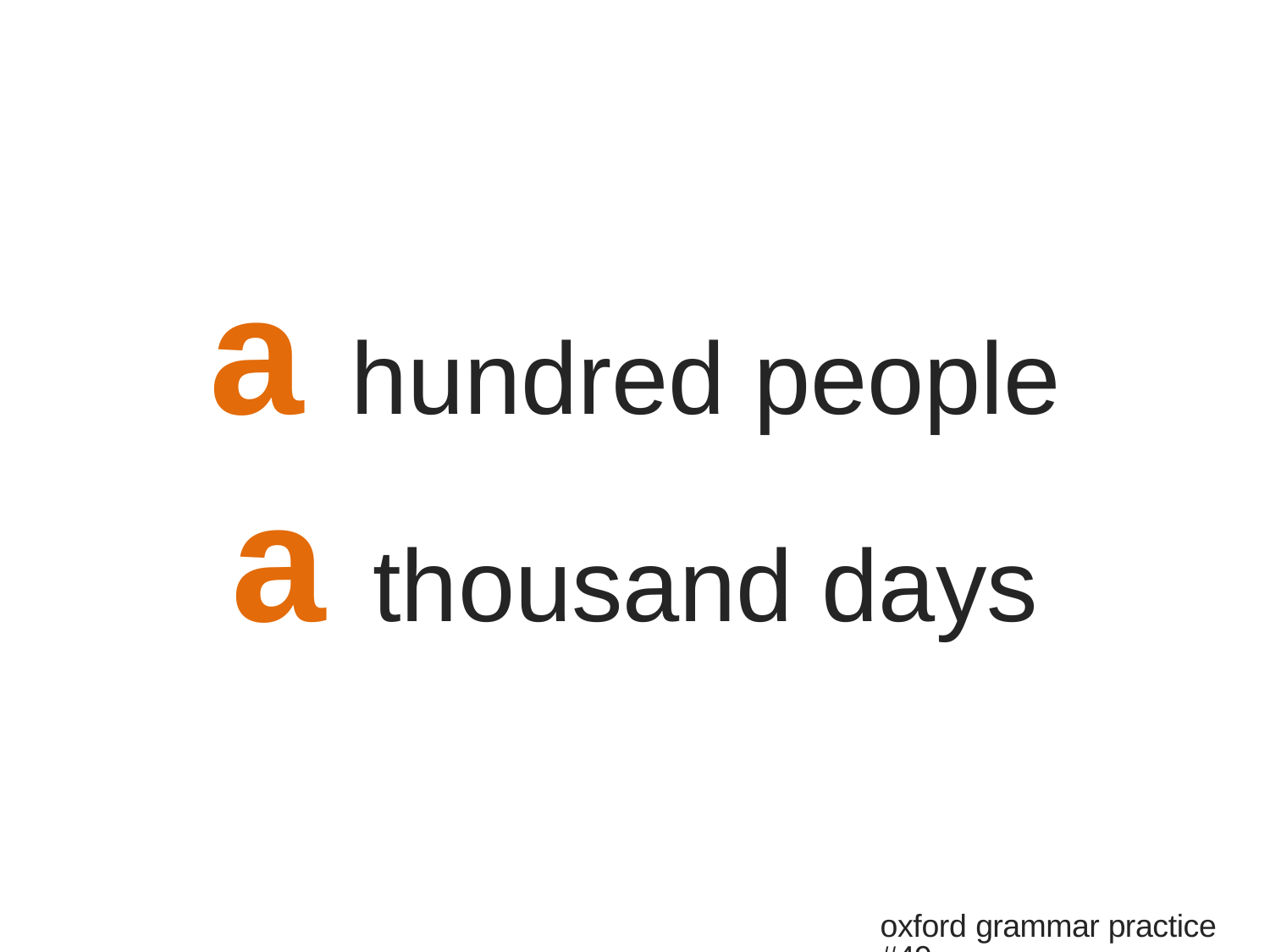

# a hundred people
a thousand days
oxford grammar practice #49